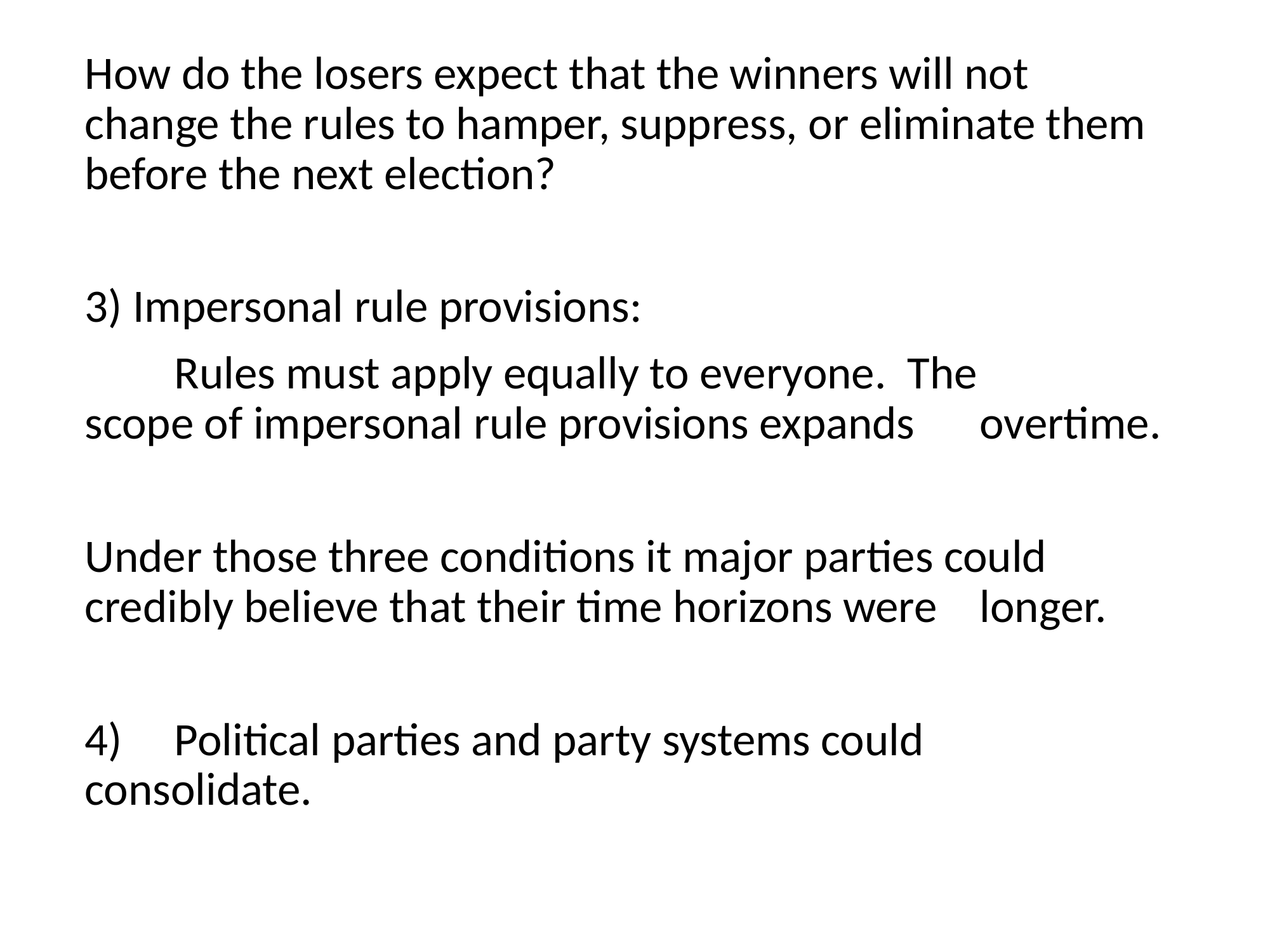

How do the losers expect that the winners will not change the rules to hamper, suppress, or eliminate them before the next election?

3) Impersonal rule provisions:
	Rules must apply equally to everyone.  The 	scope of impersonal rule provisions expands 	overtime.

Under those three conditions it major parties could 	credibly believe that their time horizons were 	longer.

4) 	Political parties and party systems could 	consolidate.